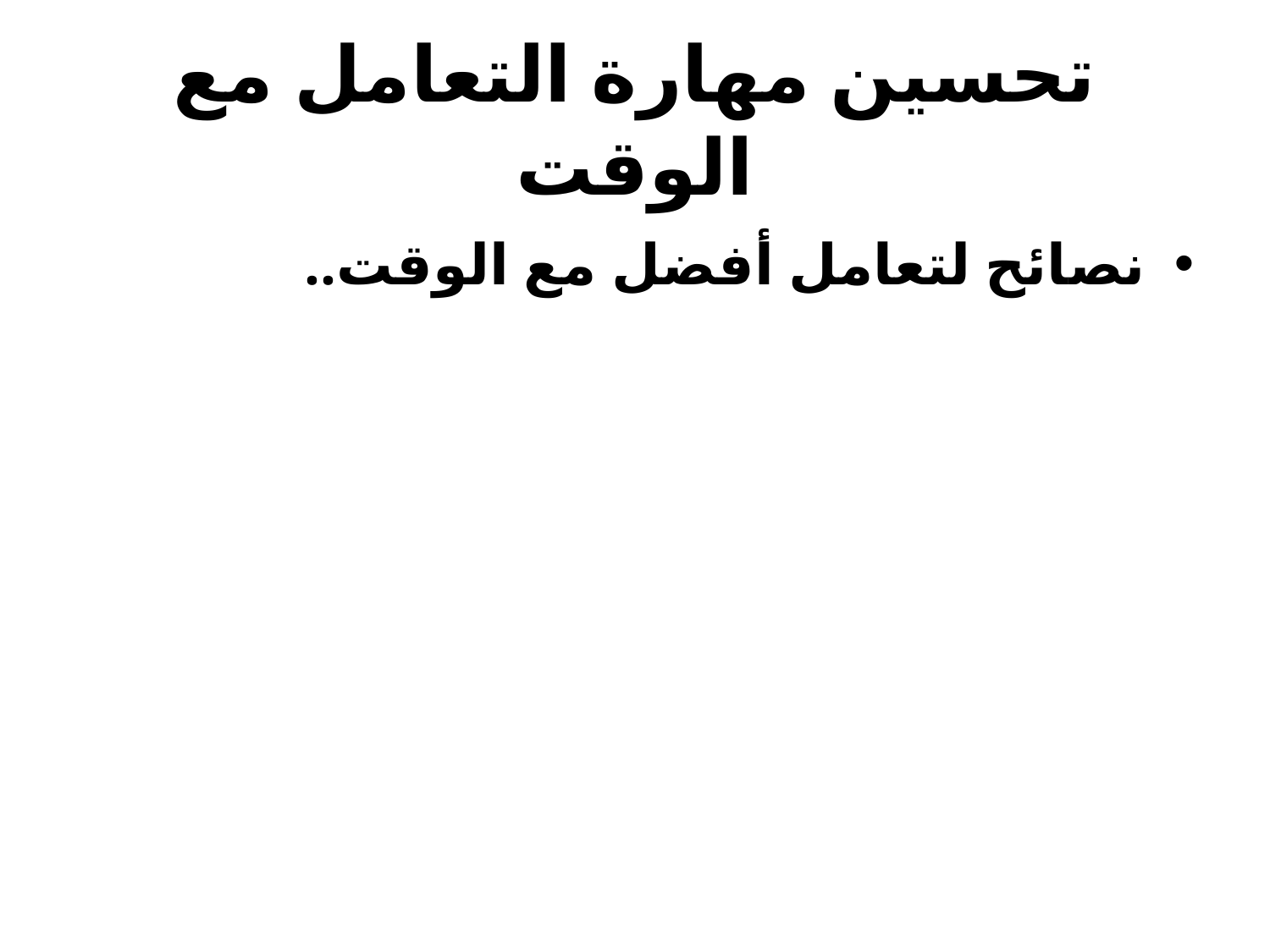

# تحسين مهارة التعامل مع الوقت
نصائح لتعامل أفضل مع الوقت..